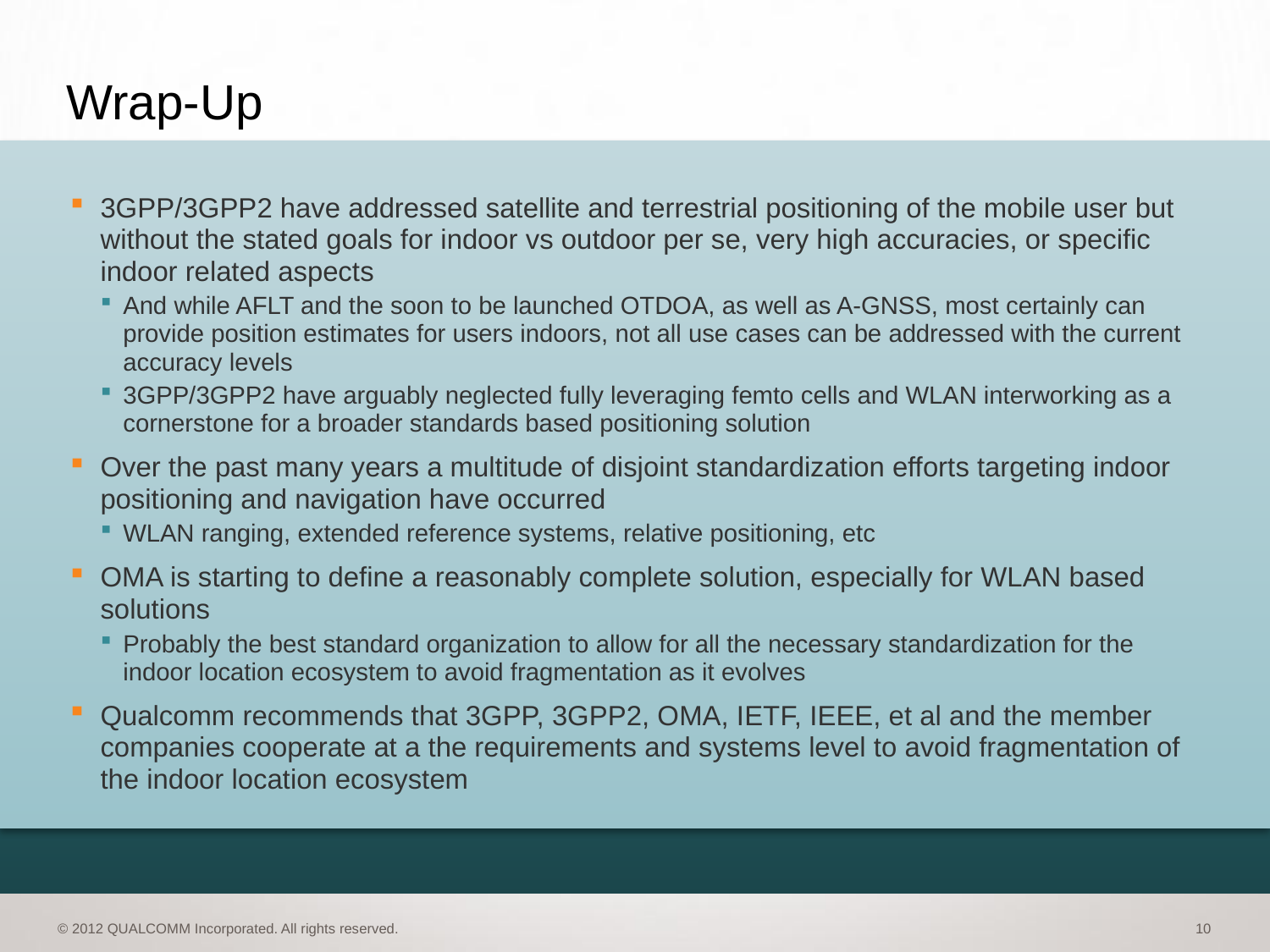

Wrap-Up

3GPP/3GPP2 have addressed satellite and terrestrial positioning of the mobile user but without the stated goals for indoor vs outdoor per se, very high accuracies, or specific indoor related aspects
And while AFLT and the soon to be launched OTDOA, as well as A-GNSS, most certainly can provide position estimates for users indoors, not all use cases can be addressed with the current accuracy levels
3GPP/3GPP2 have arguably neglected fully leveraging femto cells and WLAN interworking as a cornerstone for a broader standards based positioning solution
Over the past many years a multitude of disjoint standardization efforts targeting indoor positioning and navigation have occurred
WLAN ranging, extended reference systems, relative positioning, etc
OMA is starting to define a reasonably complete solution, especially for WLAN based solutions
Probably the best standard organization to allow for all the necessary standardization for the indoor location ecosystem to avoid fragmentation as it evolves
Qualcomm recommends that 3GPP, 3GPP2, OMA, IETF, IEEE, et al and the member companies cooperate at a the requirements and systems level to avoid fragmentation of the indoor location ecosystem